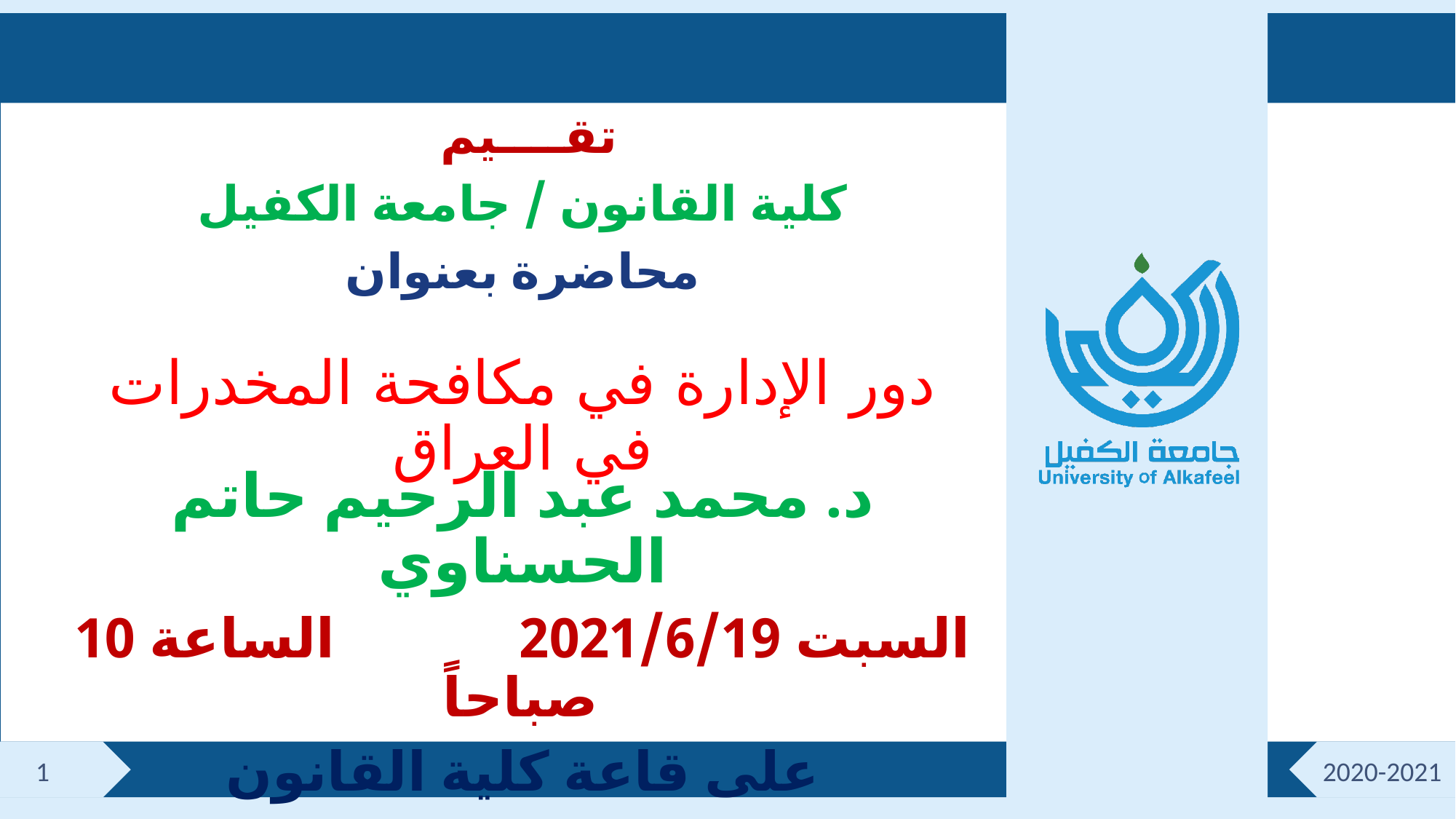

تقــــيم
كلية القانون / جامعة الكفيل
محاضرة بعنوان

دور الإدارة في مكافحة المخدرات في العراق

د. محمد عبد الرحيم حاتم الحسناوي
السبت 2021/6/19             الساعة 10 صباحاً
على قاعة كلية القانون
1
2020-2021